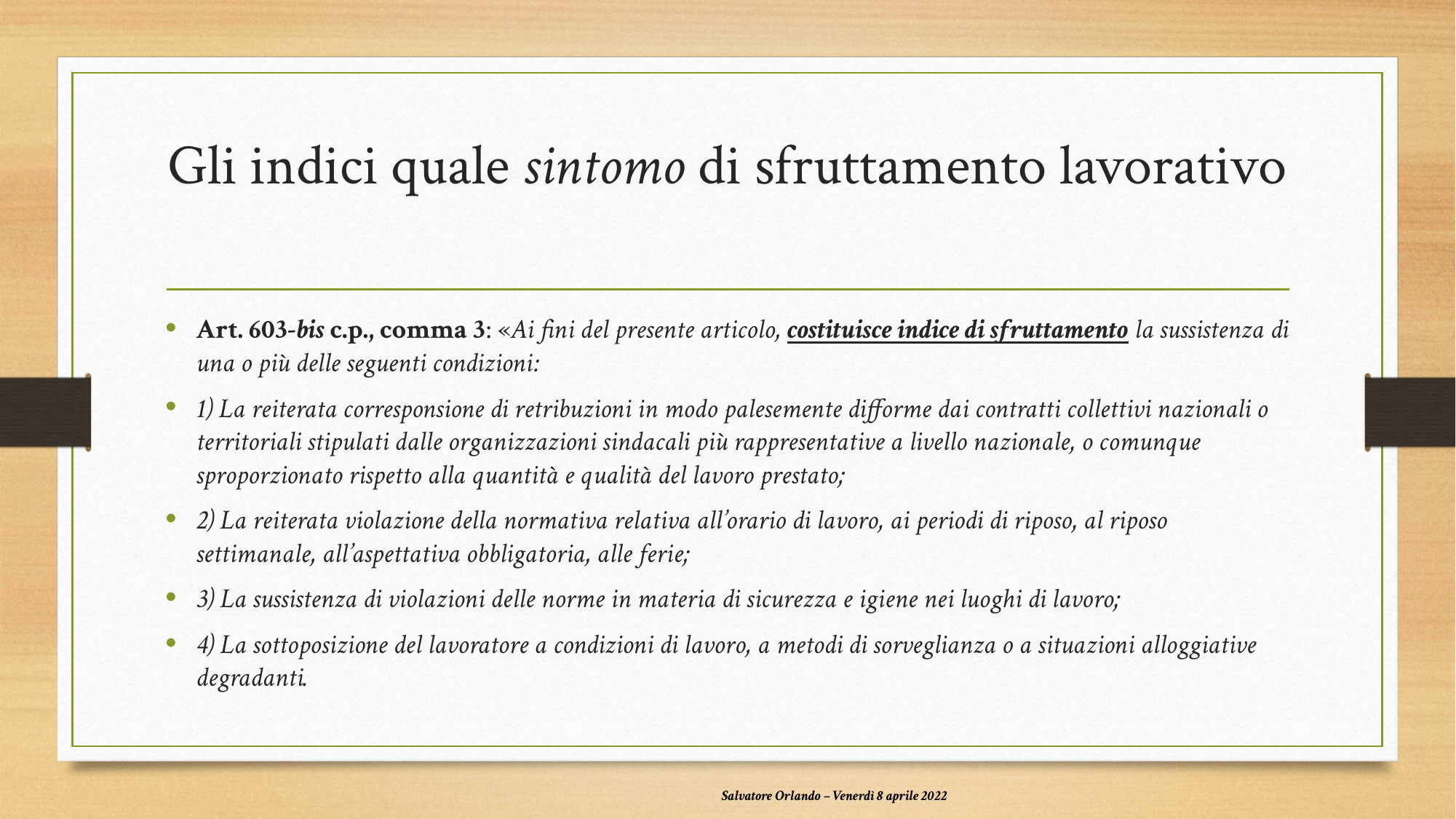

# Gli indici quale sintomo di sfruttamento lavorativo
Art. 603-bis c.p., comma 3: «Ai fini del presente articolo, costituisce indice di sfruttamento la sussistenza di una o più delle seguenti condizioni:
1) La reiterata corresponsione di retribuzioni in modo palesemente difforme dai contratti collettivi nazionali o territoriali stipulati dalle organizzazioni sindacali più rappresentative a livello nazionale, o comunque sproporzionato rispetto alla quantità e qualità del lavoro prestato;
2) La reiterata violazione della normativa relativa all’orario di lavoro, ai periodi di riposo, al riposo settimanale, all’aspettativa obbligatoria, alle ferie;
3) La sussistenza di violazioni delle norme in materia di sicurezza e igiene nei luoghi di lavoro;
4) La sottoposizione del lavoratore a condizioni di lavoro, a metodi di sorveglianza o a situazioni alloggiative degradanti.

Salvatore Orlando – Venerdì 8 aprile 2022